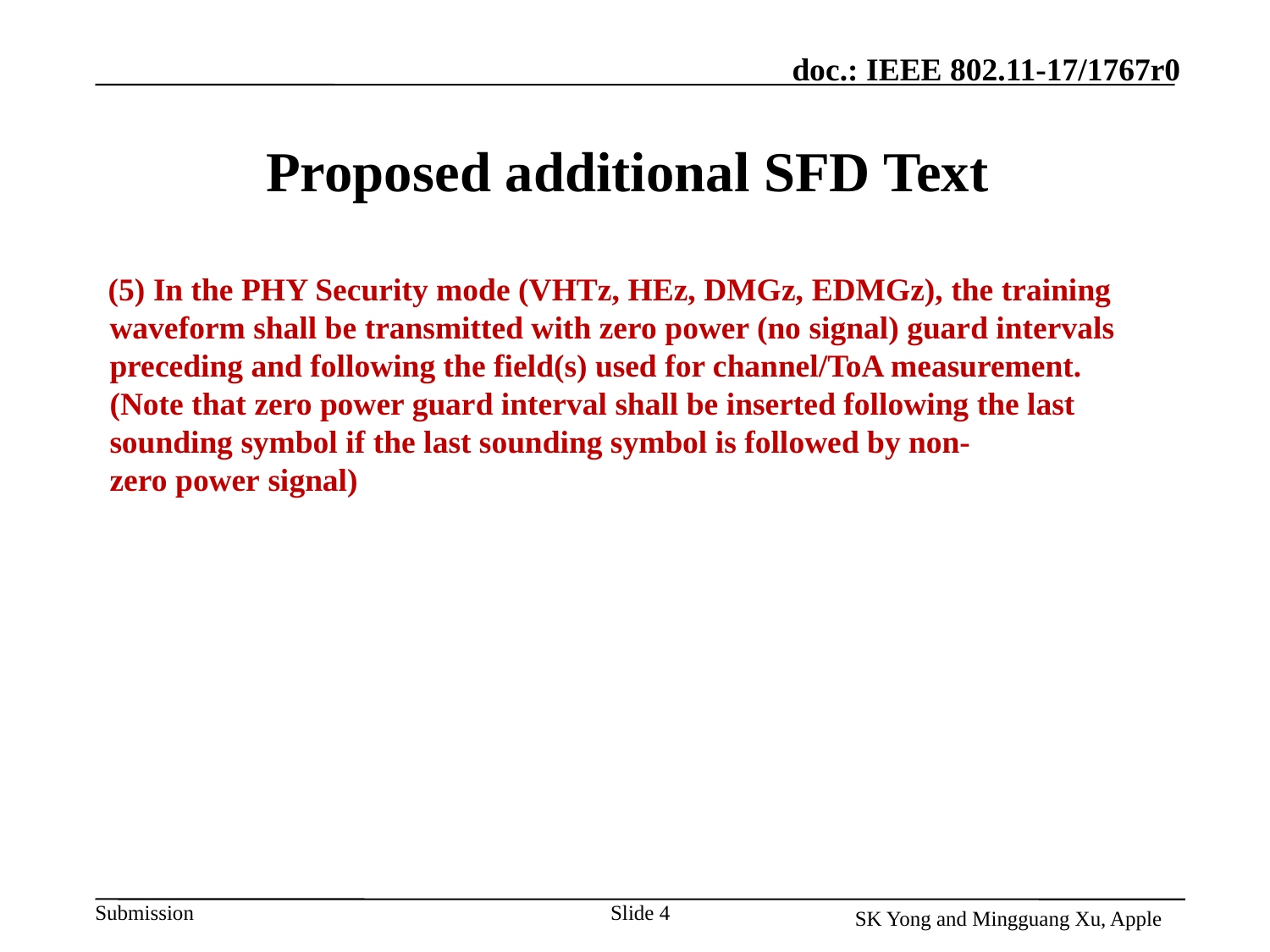

# Proposed additional SFD Text

(5) In the PHY Security mode (VHTz, HEz, DMGz, EDMGz), the training waveform shall be transmitted with zero power (no signal) guard intervals preceding and following the field(s) used for channel/ToA measurement. (Note that zero power guard interval shall be inserted following the last sounding symbol if the last sounding symbol is followed by non-zero power signal)

Slide 4
SK Yong and Mingguang Xu, Apple